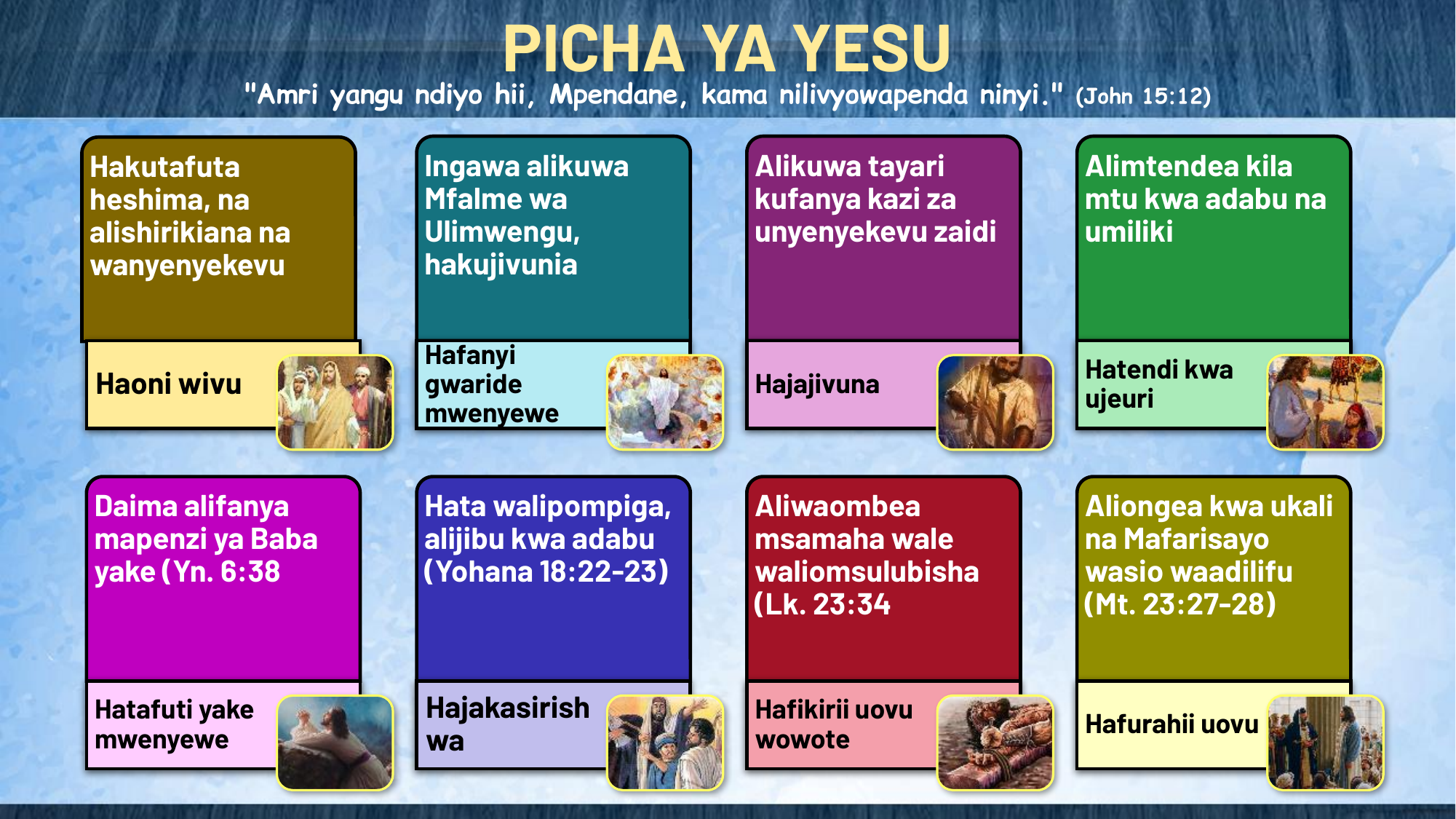

PICHA YA YESU
"Amri yangu ndiyo hii, Mpendane, kama nilivyowapenda ninyi." (John 15:12)
Hakutafuta heshima, na alishirikiana na wanyenyekevu
Haoni wivu
Ingawa alikuwa Mfalme wa Ulimwengu, hakujivunia
Hafanyi gwaride mwenyewe
Alikuwa tayari kufanya kazi za unyenyekevu zaidi
Hajajivuna
Alimtendea kila mtu kwa adabu na umiliki
Hatendi kwa ujeuri
Daima alifanya mapenzi ya Baba yake (Yn. 6:38
Hatafuti yake mwenyewe
Hata walipompiga, alijibu kwa adabu
(Yohana 18:22-23)
Hajakasirishwa
Aliwaombea msamaha wale    waliomsulubisha
(Lk. 23:34
Hafikirii uovu wowote
Aliongea kwa ukali na Mafarisayo wasio waadilifu
(Mt. 23:27-28)
Hafurahii uovu